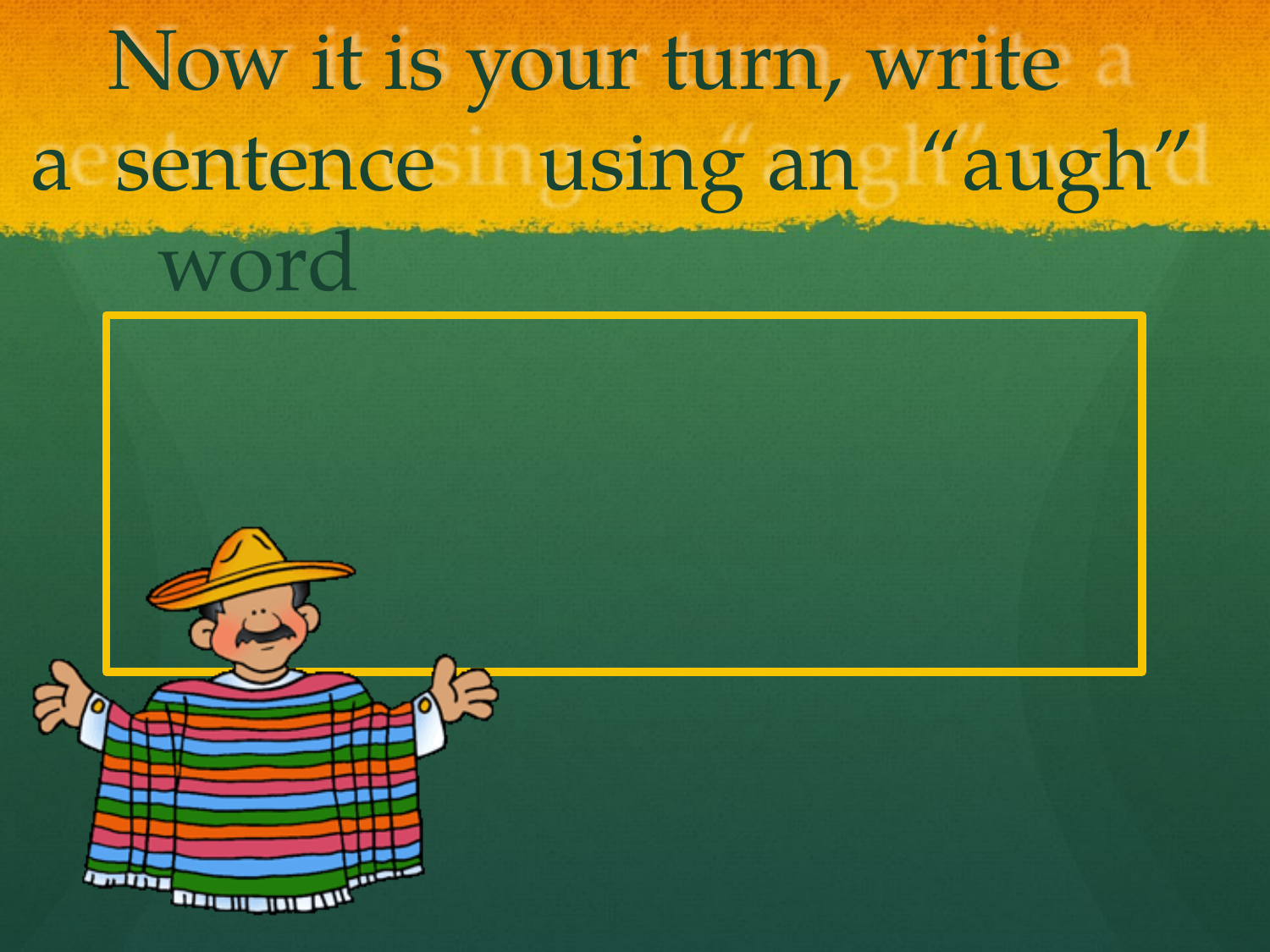

# Now it is your turn, write	a  sentence	using an	“augh”	word